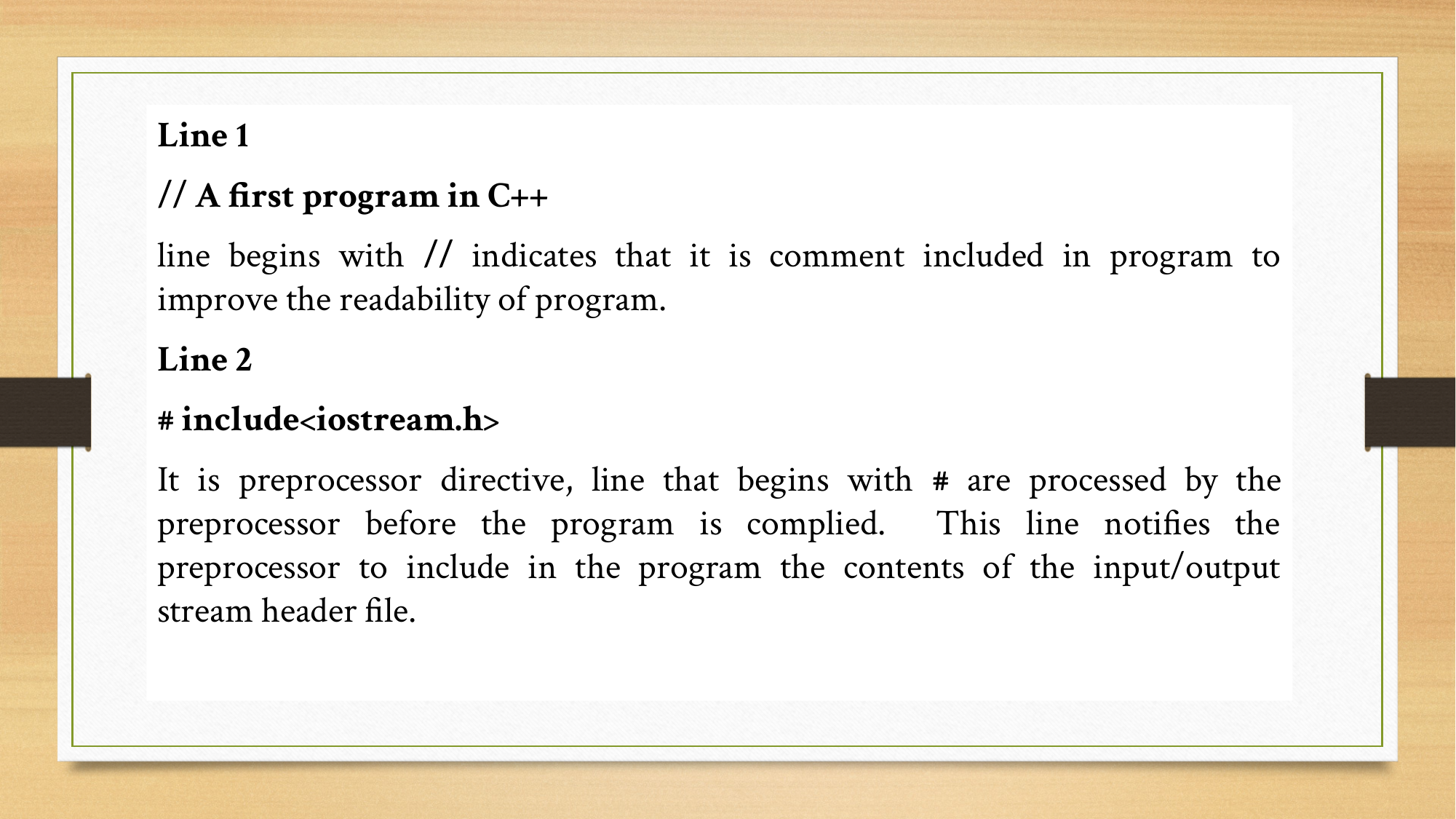

Line 1
// A first program in C++
line begins with // indicates that it is comment included in program to improve the readability of program.
Line 2
# include<iostream.h>
It is preprocessor directive, line that begins with # are processed by the preprocessor before the program is complied.  This line notifies the preprocessor to include in the program the contents of the input/output stream header file.